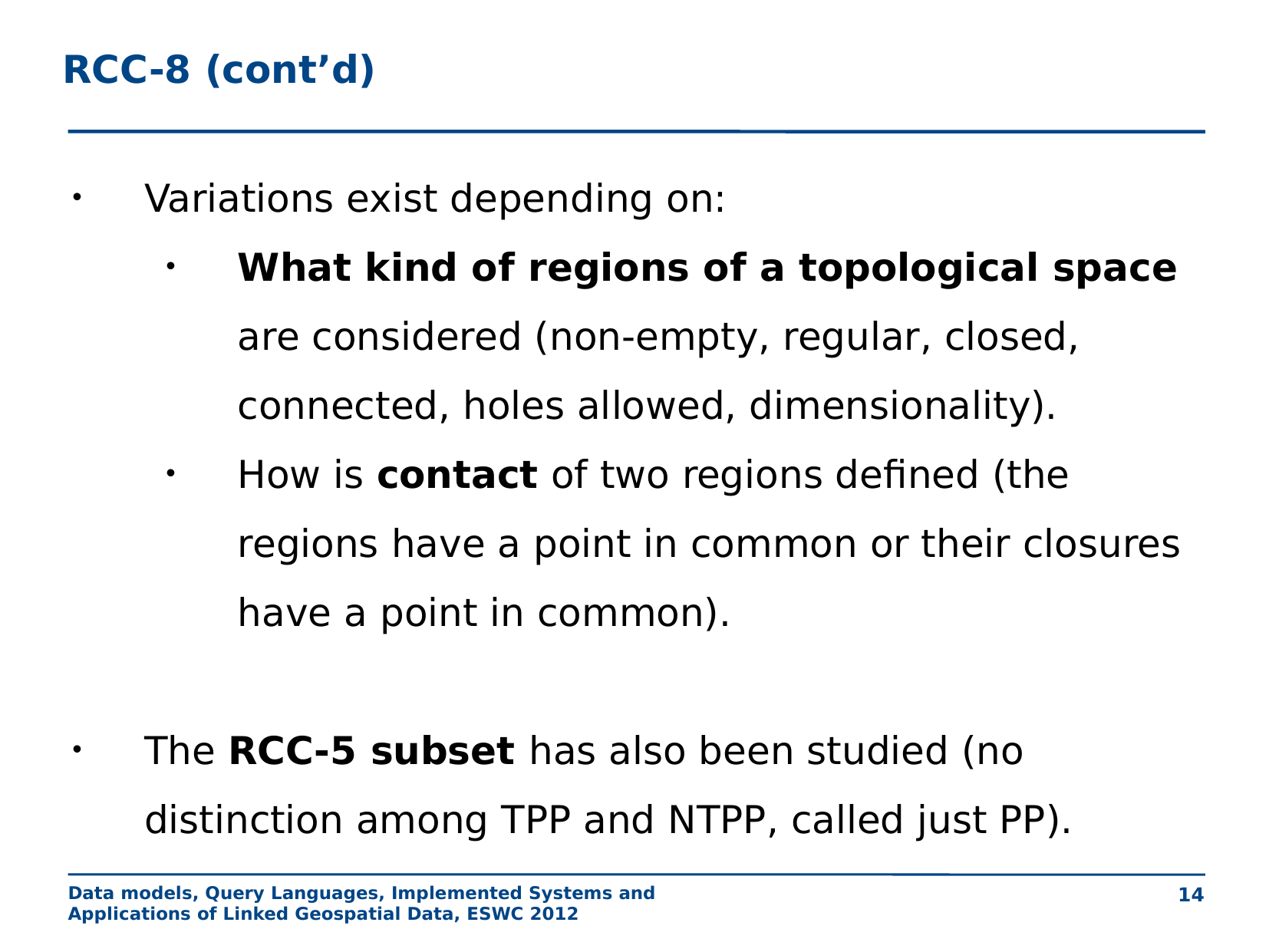

RCC-8 (cont’d)

Variations exist depending on:
What kind of regions of a topological space are considered (non-empty, regular, closed, connected, holes allowed, dimensionality).
How is contact of two regions defined (the regions have a point in common or their closures have a point in common).

The RCC-5 subset has also been studied (no distinction among TPP and NTPP, called just PP).

14